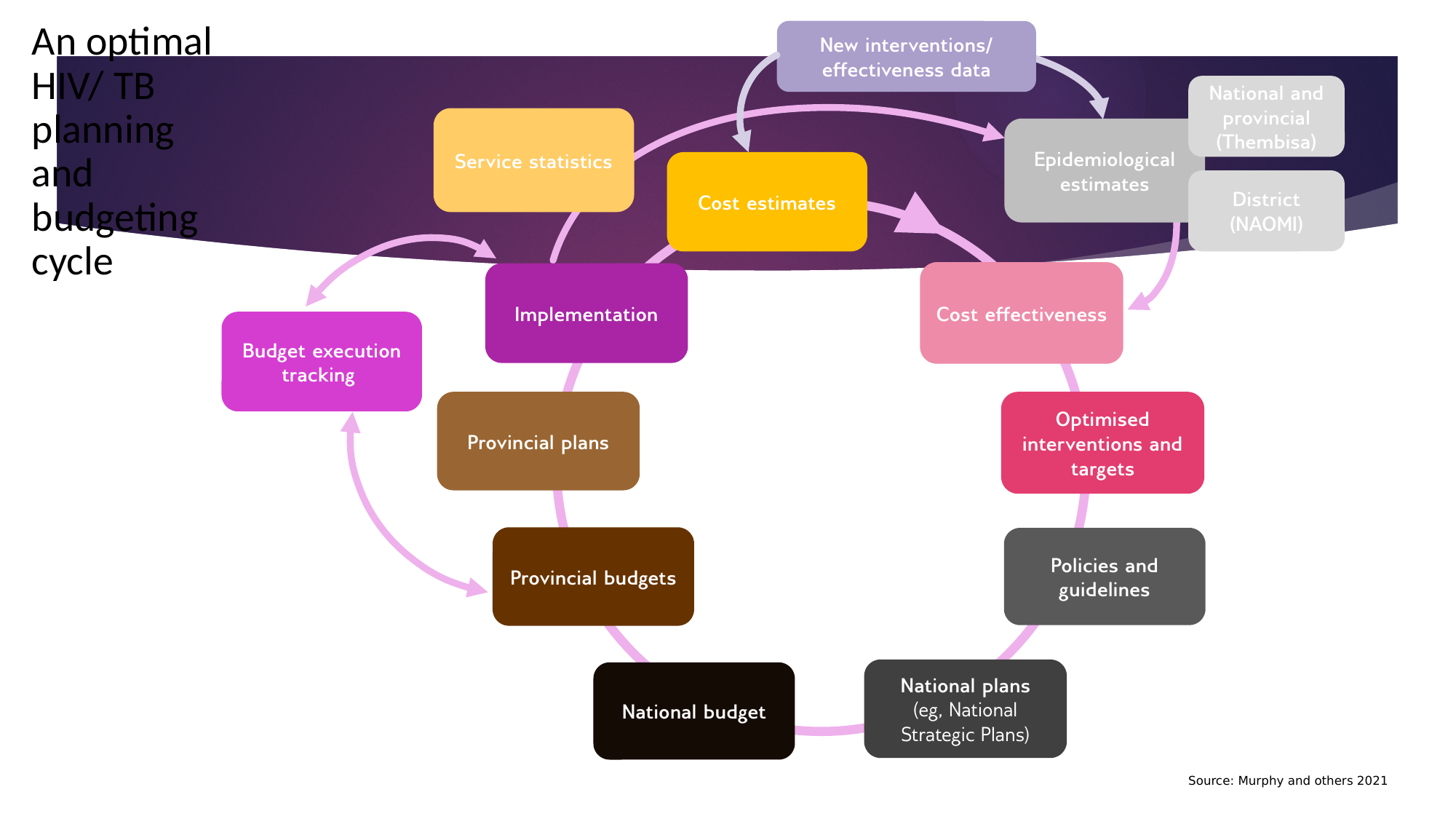

An optimal HIV/ TB planning and budgeting
cycle
New interventions/ effectiveness data

National and provincial (Thembisa)
Service statistics
Epidemiological estimates

Cost estimates
District
(NAOMI)

Cost effectiveness
Implementation

Budget execution tracking
Provincial plans
Optimised interventions and targets
Provincial budgets
Policies and guidelines
National plans
(eg, National Strategic Plans)
National budget
Source: Murphy and others 2021